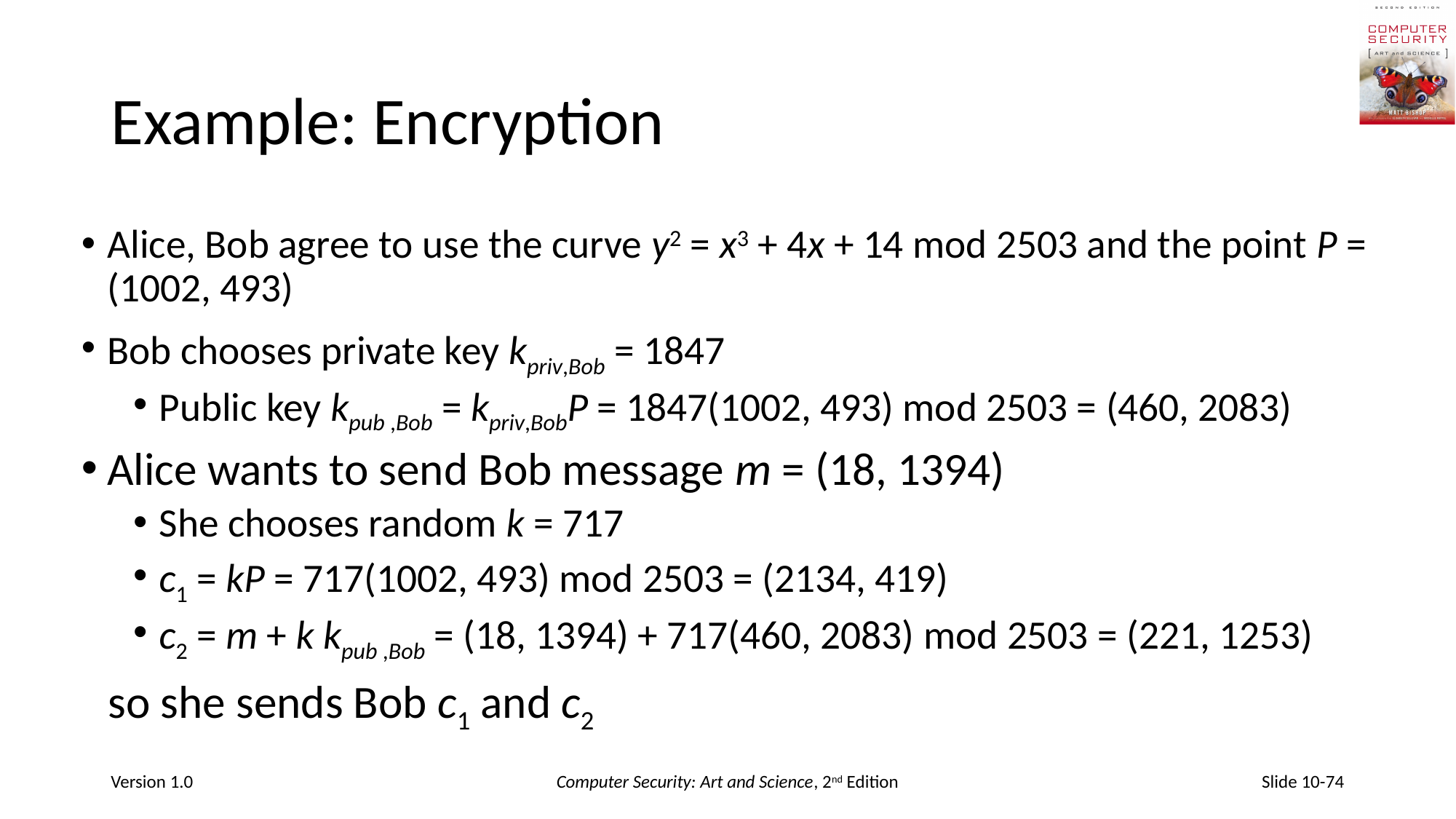

# Example: Encryption
Alice, Bob agree to use the curve y2 = x3 + 4x + 14 mod 2503 and the point P = (1002, 493)
Bob chooses private key kpriv,Bob = 1847
Public key kpub ,Bob = kpriv,BobP = 1847(1002, 493) mod 2503 = (460, 2083)
Alice wants to send Bob message m = (18, 1394)
She chooses random k = 717
c1 = kP = 717(1002, 493) mod 2503 = (2134, 419)
c2 = m + k kpub ,Bob = (18, 1394) + 717(460, 2083) mod 2503 = (221, 1253)
	so she sends Bob c1 and c2
Version 1.0
Computer Security: Art and Science, 2nd Edition
Slide 10-74